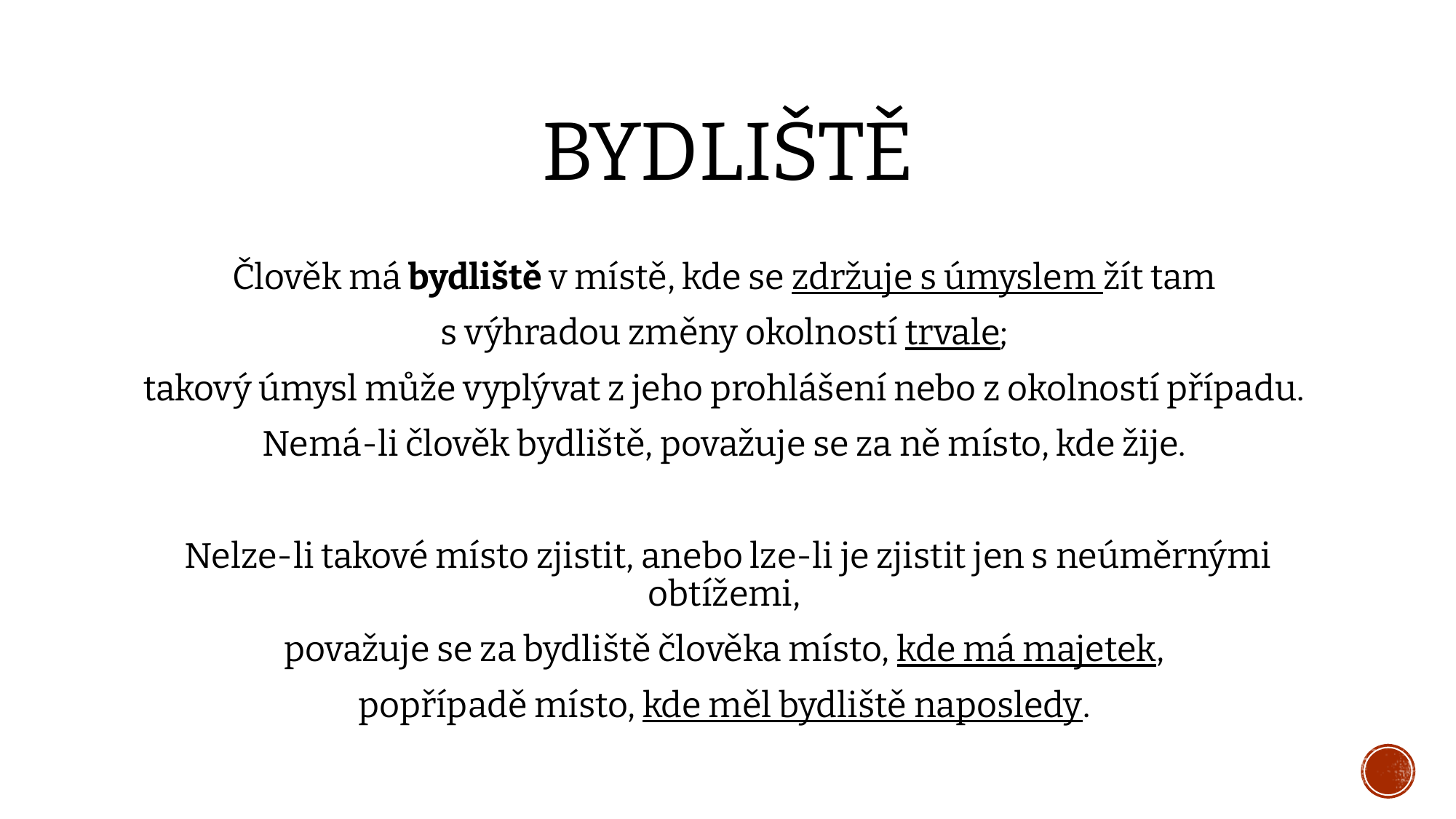

# Bydliště
Člověk má bydliště v místě, kde se zdržuje s úmyslem žít tam
s výhradou změny okolností trvale;
takový úmysl může vyplývat z jeho prohlášení nebo z okolností případu.
Nemá-li člověk bydliště, považuje se za ně místo, kde žije.

Nelze-li takové místo zjistit, anebo lze-li je zjistit jen s neúměrnými obtížemi,
považuje se za bydliště člověka místo, kde má majetek,
popřípadě místo, kde měl bydliště naposledy.